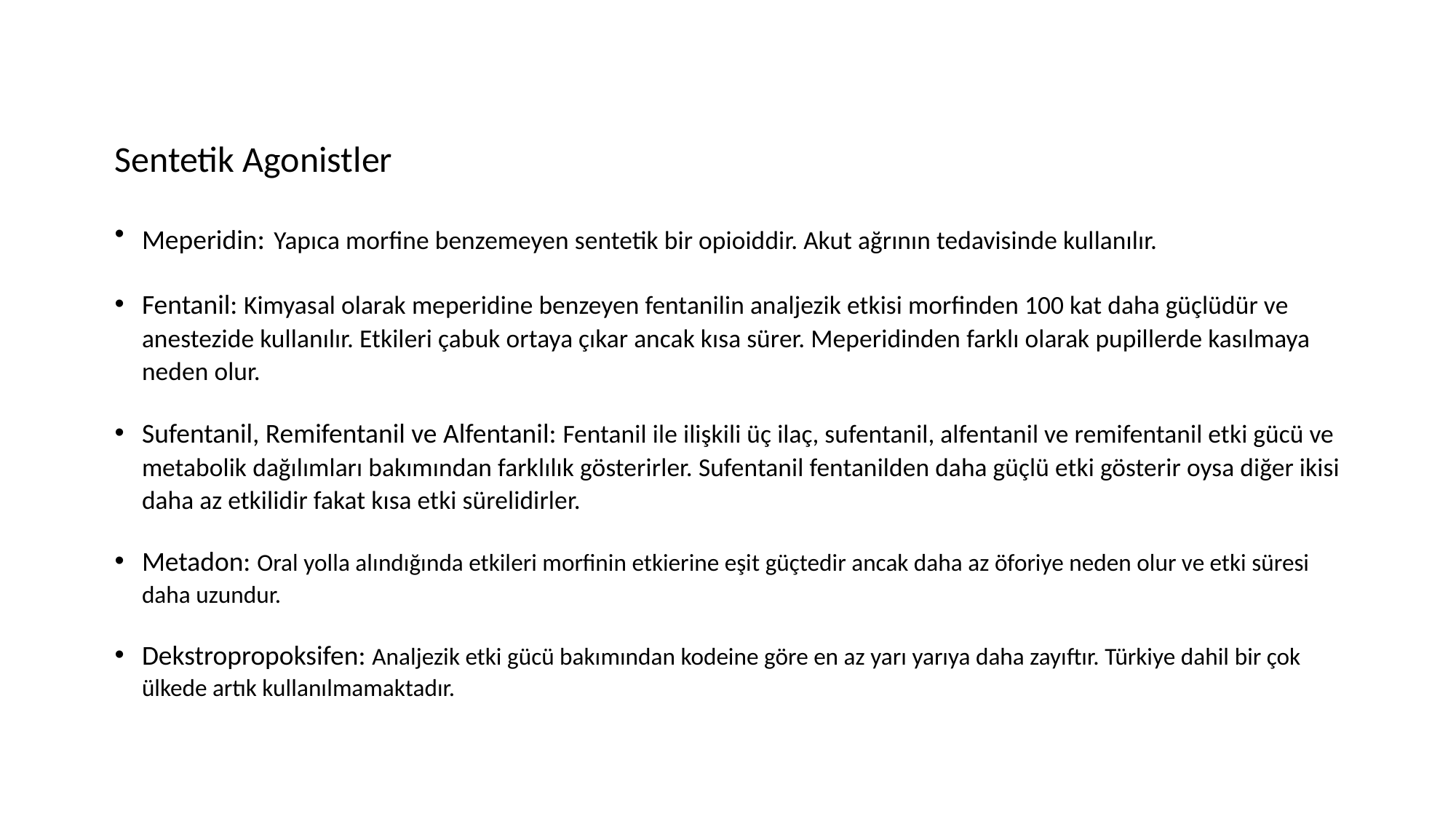

Sentetik Agonistler
Meperidin: Yapıca morfine benzemeyen sentetik bir opioiddir. Akut ağrının tedavisinde kullanılır.
Fentanil: Kimyasal olarak meperidine benzeyen fentanilin analjezik etkisi morfinden 100 kat daha güçlüdür ve anestezide kullanılır. Etkileri çabuk ortaya çıkar ancak kısa sürer. Meperidinden farklı olarak pupillerde kasılmaya neden olur.
Sufentanil, Remifentanil ve Alfentanil: Fentanil ile ilişkili üç ilaç, sufentanil, alfentanil ve remifentanil etki gücü ve metabolik dağılımları bakımından farklılık gösterirler. Sufentanil fentanilden daha güçlü etki gösterir oysa diğer ikisi daha az etkilidir fakat kısa etki sürelidirler.
Metadon: Oral yolla alındığında etkileri morfinin etkierine eşit güçtedir ancak daha az öforiye neden olur ve etki süresi daha uzundur.
Dekstropropoksifen: Analjezik etki gücü bakımından kodeine göre en az yarı yarıya daha zayıftır. Türkiye dahil bir çok ülkede artık kullanılmamaktadır.